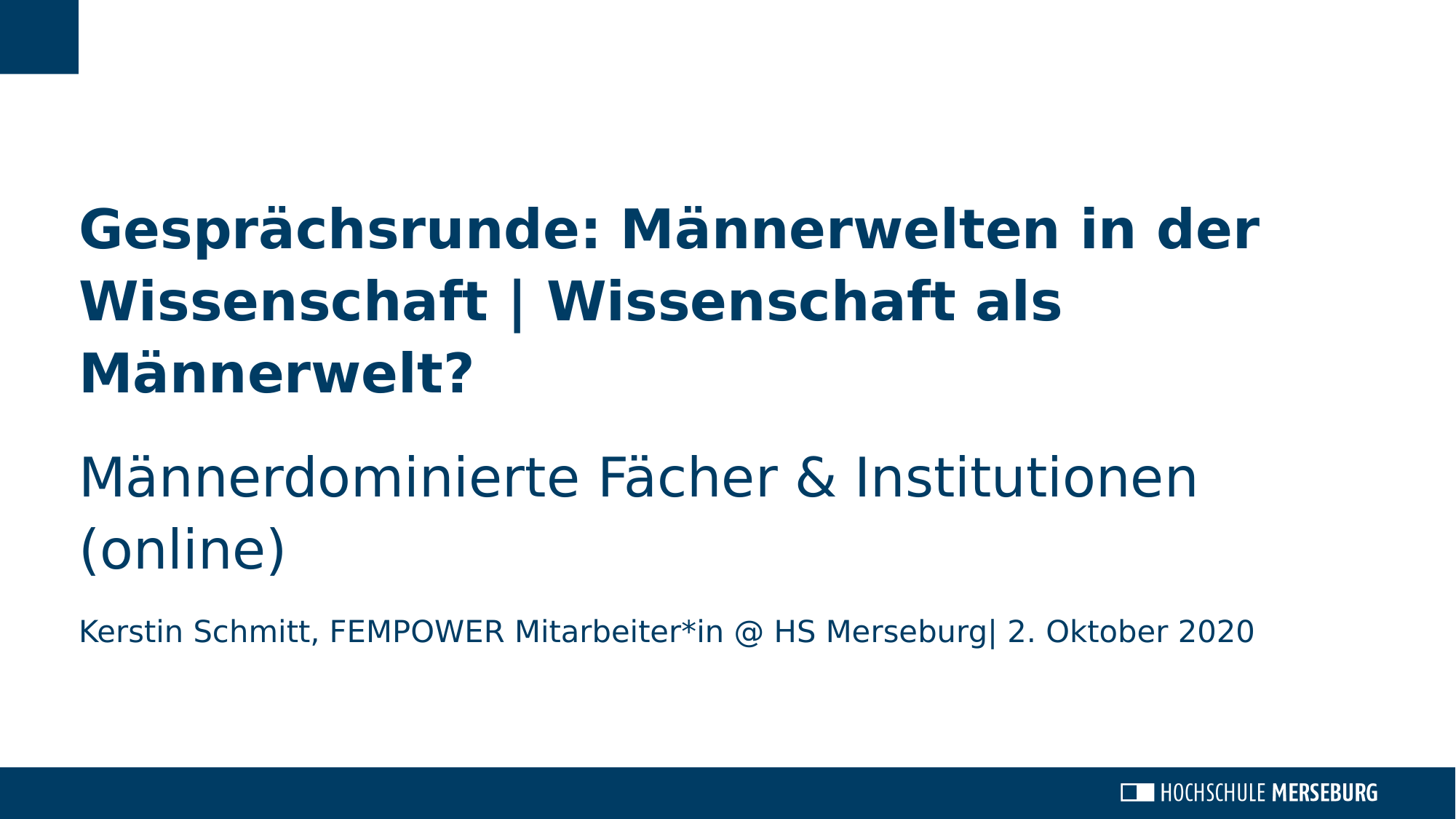

Gesprächsrunde: Männerwelten in der Wissenschaft | Wissenschaft als Männerwelt?
Männerdominierte Fächer & Institutionen (online)

Kerstin Schmitt, FEMPOWER Mitarbeiter*in @ HS Merseburg| 2. Oktober 2020